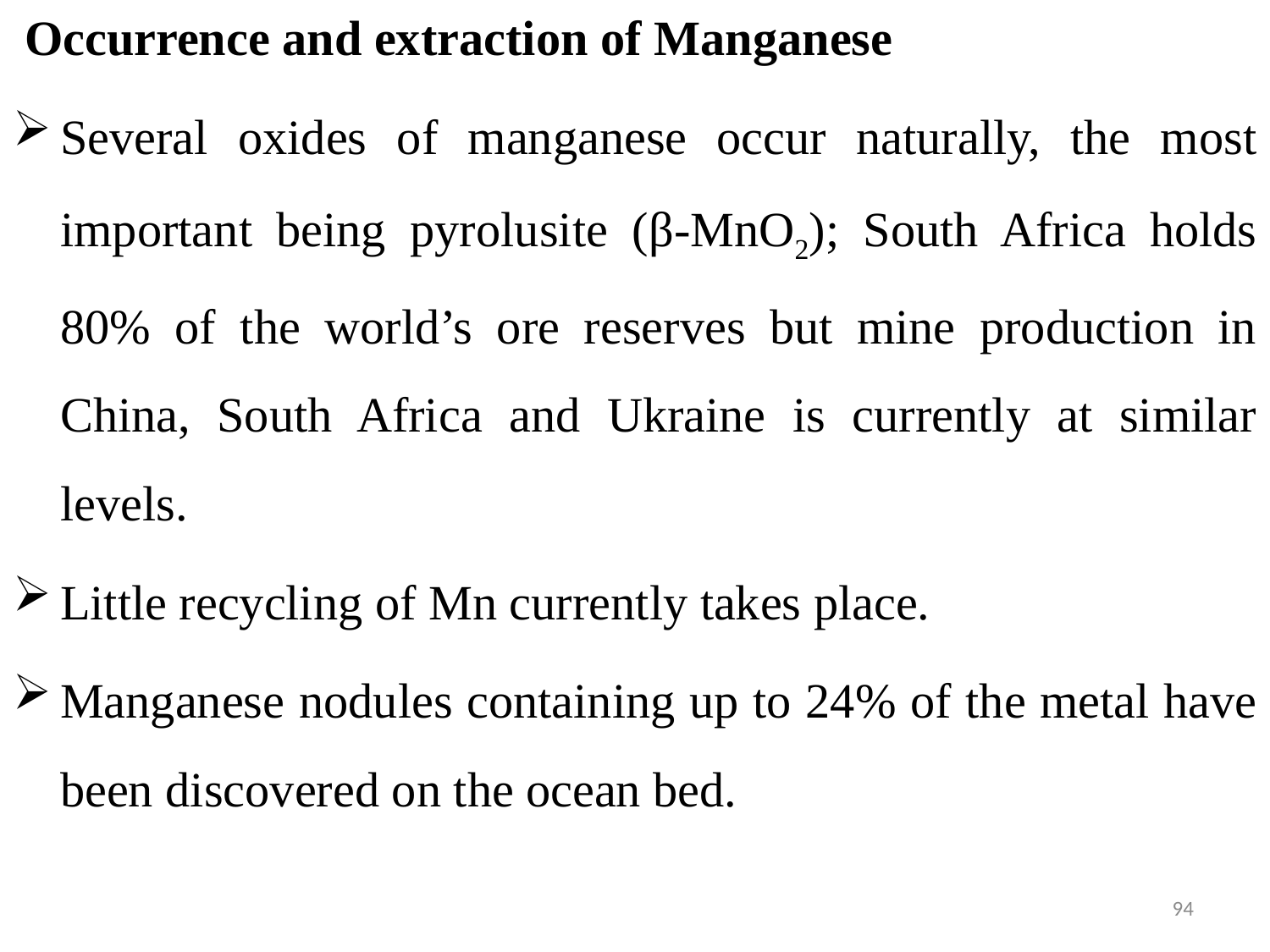

Occurrence and extraction of Manganese
Several oxides of manganese occur naturally, the most important being pyrolusite (β-MnO2); South Africa holds 80% of the world’s ore reserves but mine production in China, South Africa and Ukraine is currently at similar levels.
Little recycling of Mn currently takes place.
Manganese nodules containing up to 24% of the metal have been discovered on the ocean bed.

94